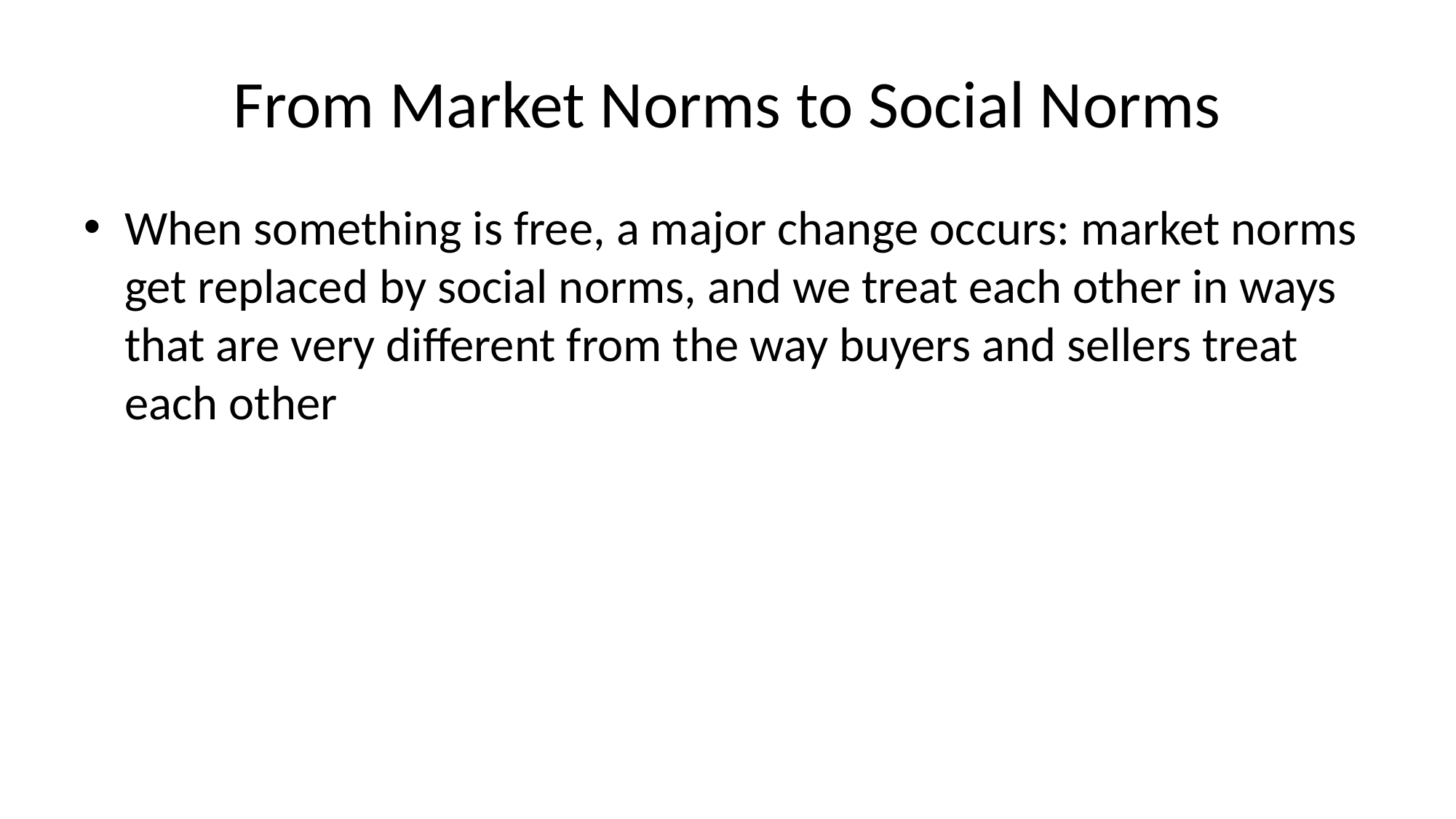

# From Market Norms to Social Norms
When something is free, a major change occurs: market norms get replaced by social norms, and we treat each other in ways that are very different from the way buyers and sellers treat each other